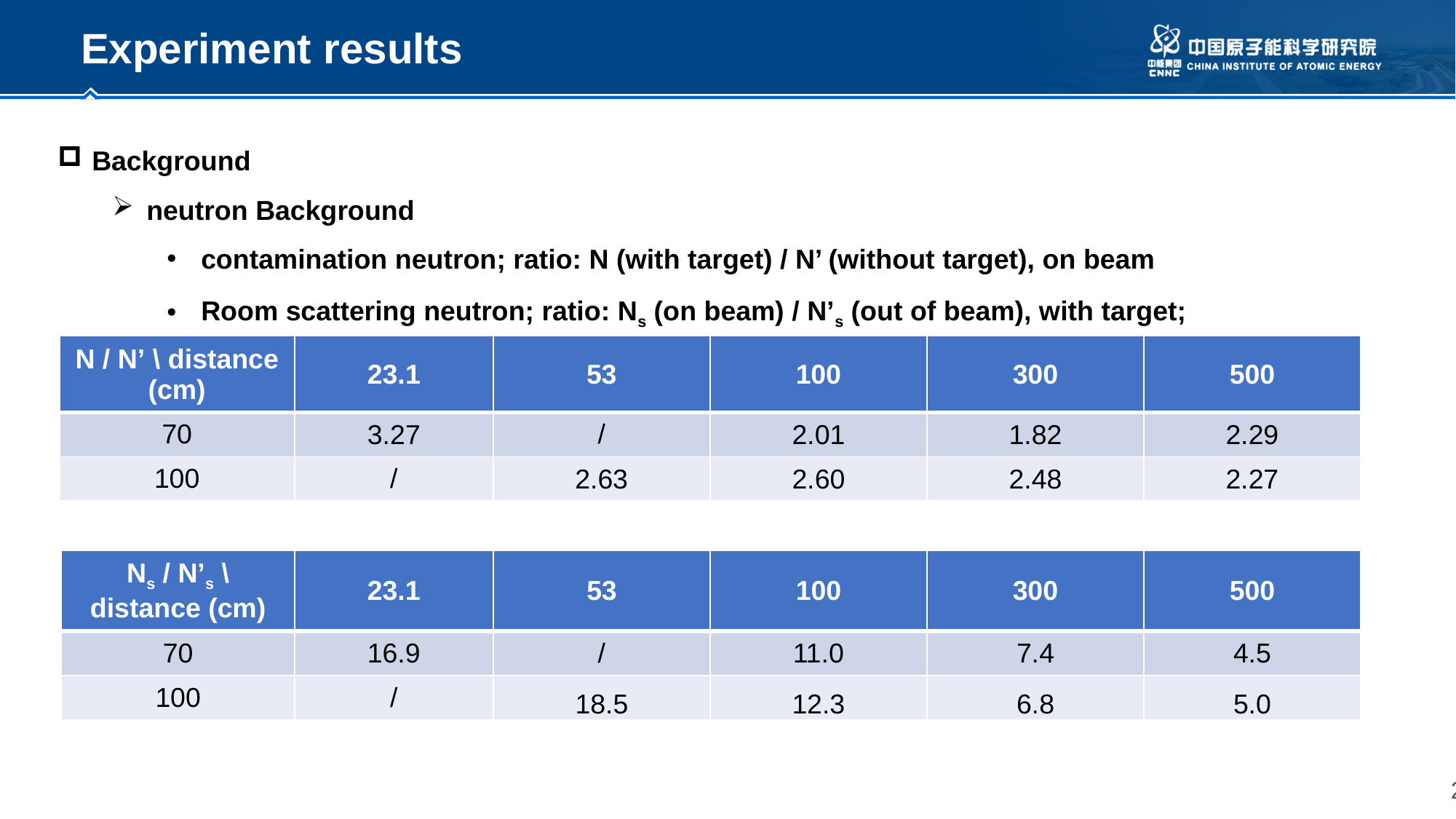

Experiment results
Background
neutron Background
contamination neutron; ratio: N (with target) / N’ (without target), on beam
Room scattering neutron; ratio: Ns (on beam) / N’s (out of beam), with target;

| N / N’ \ distance (cm) | 23.1 | 53 | 100 | 300 | 500 |
| --- | --- | --- | --- | --- | --- |
| 70 | 3.27 | / | 2.01 | 1.82 | 2.29 |
| 100 | / | 2.63 | 2.60 | 2.48 | 2.27 |
| Ns / N’s \ distance (cm) | 23.1 | 53 | 100 | 300 | 500 |
| --- | --- | --- | --- | --- | --- |
| 70 | 16.9 | / | 11.0 | 7.4 | 4.5 |
| 100 | / | 18.5 | 12.3 | 6.8 | 5.0 |